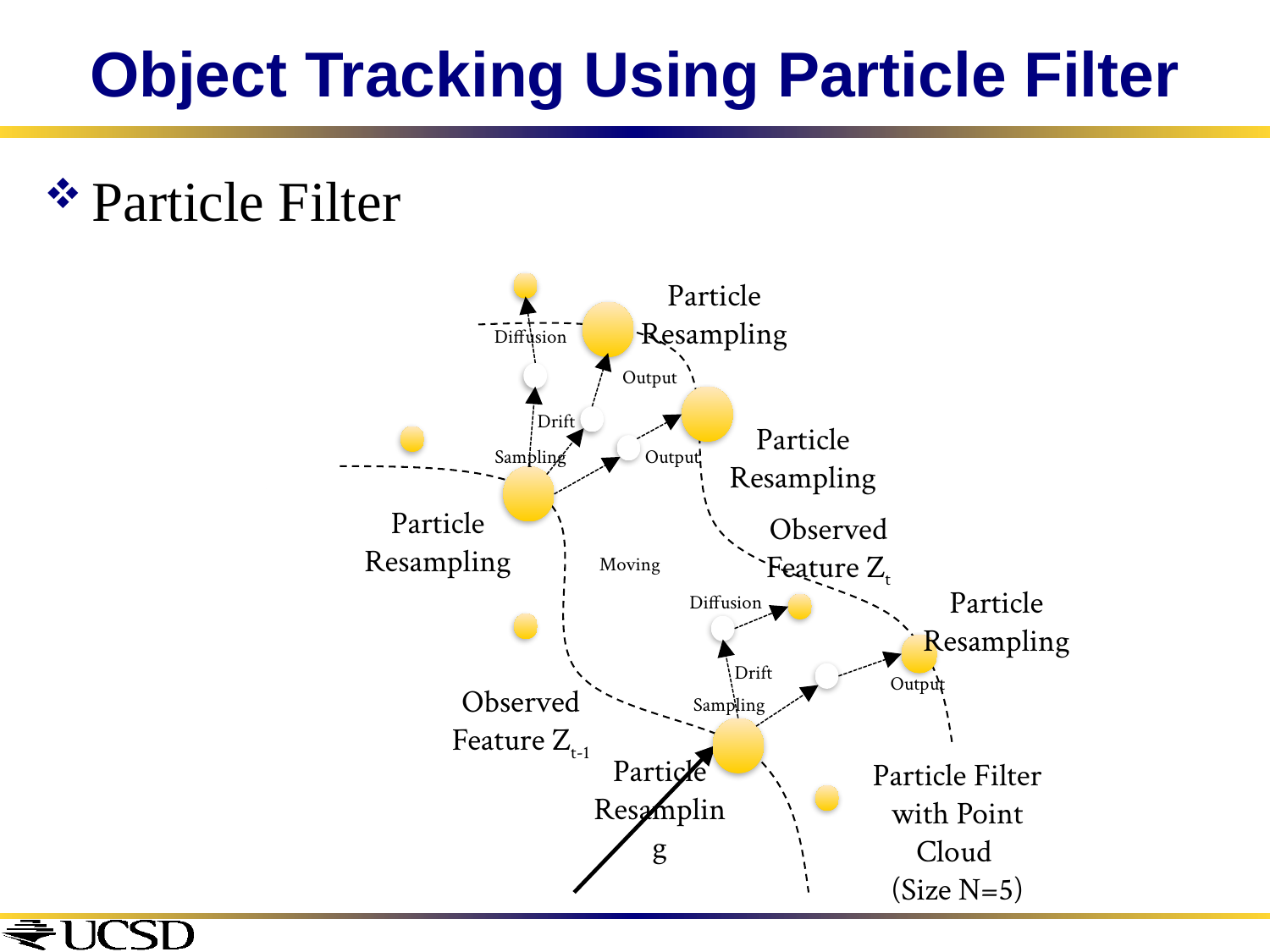

# Object Tracking Using Particle Filter
Particle Filter
Particle Resampling

Diffusion

Output

Drift

Particle Resampling

Sampling
Output

Particle Resampling
Observed
Feature Zt
Moving
Particle Resampling
Diffusion

Drift

Output
Observed
Feature Zt-1
Sampling

Particle Resampling
Particle Filter with Point Cloud
(Size N=5)